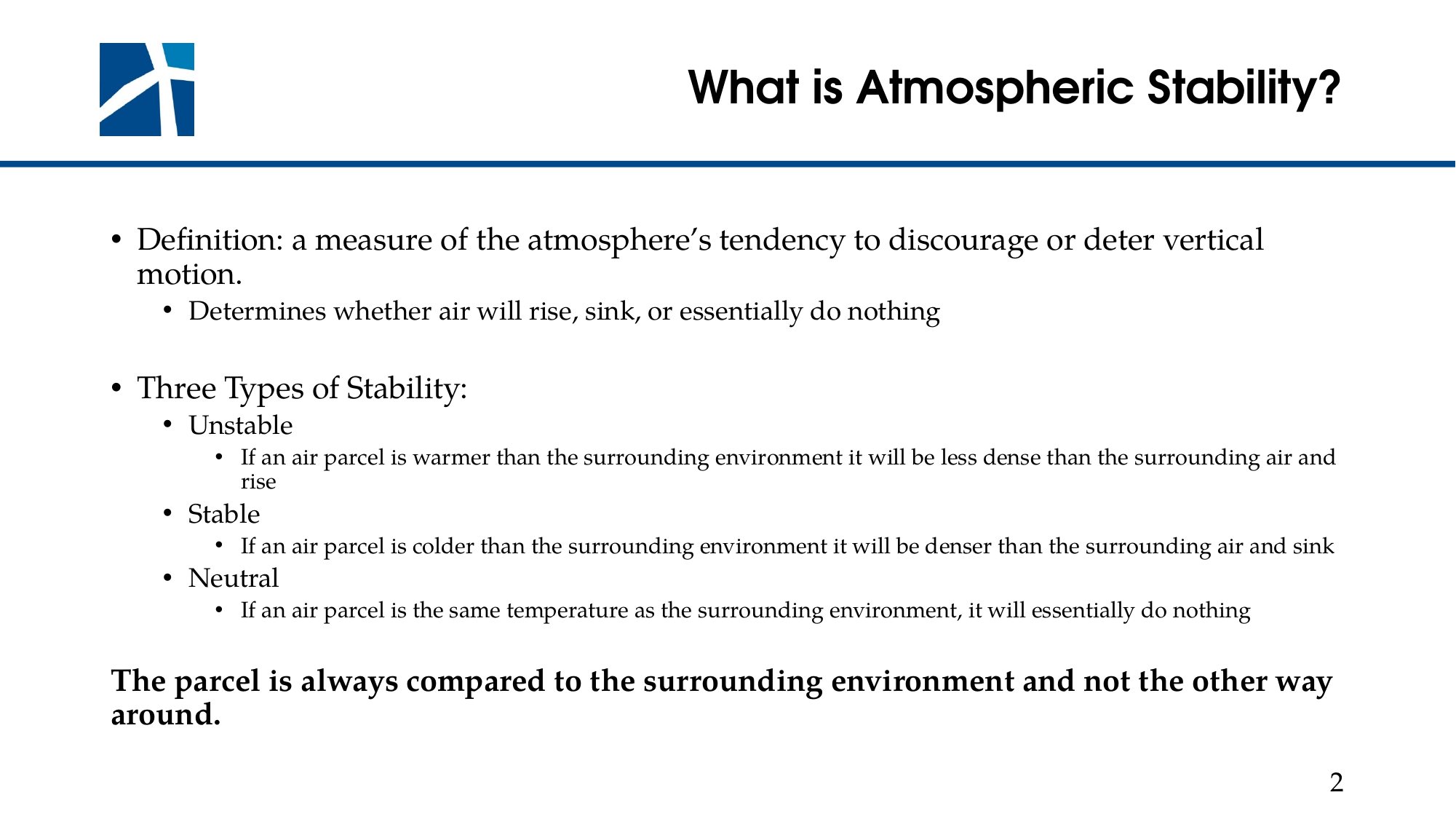

# What is Atmospheric Stability?
Definition: a measure of the atmosphere’s tendency to discourage or deter vertical motion.
Determines whether air will rise, sink, or essentially do nothing

Three Types of Stability:
Unstable
If an air parcel is warmer than the surrounding environment it will be less dense than the surrounding air and rise
Stable
If an air parcel is colder than the surrounding environment it will be denser than the surrounding air and sink
Neutral
If an air parcel is the same temperature as the surrounding environment, it will essentially do nothing

The parcel is always compared to the surrounding environment and not the other way around.

2